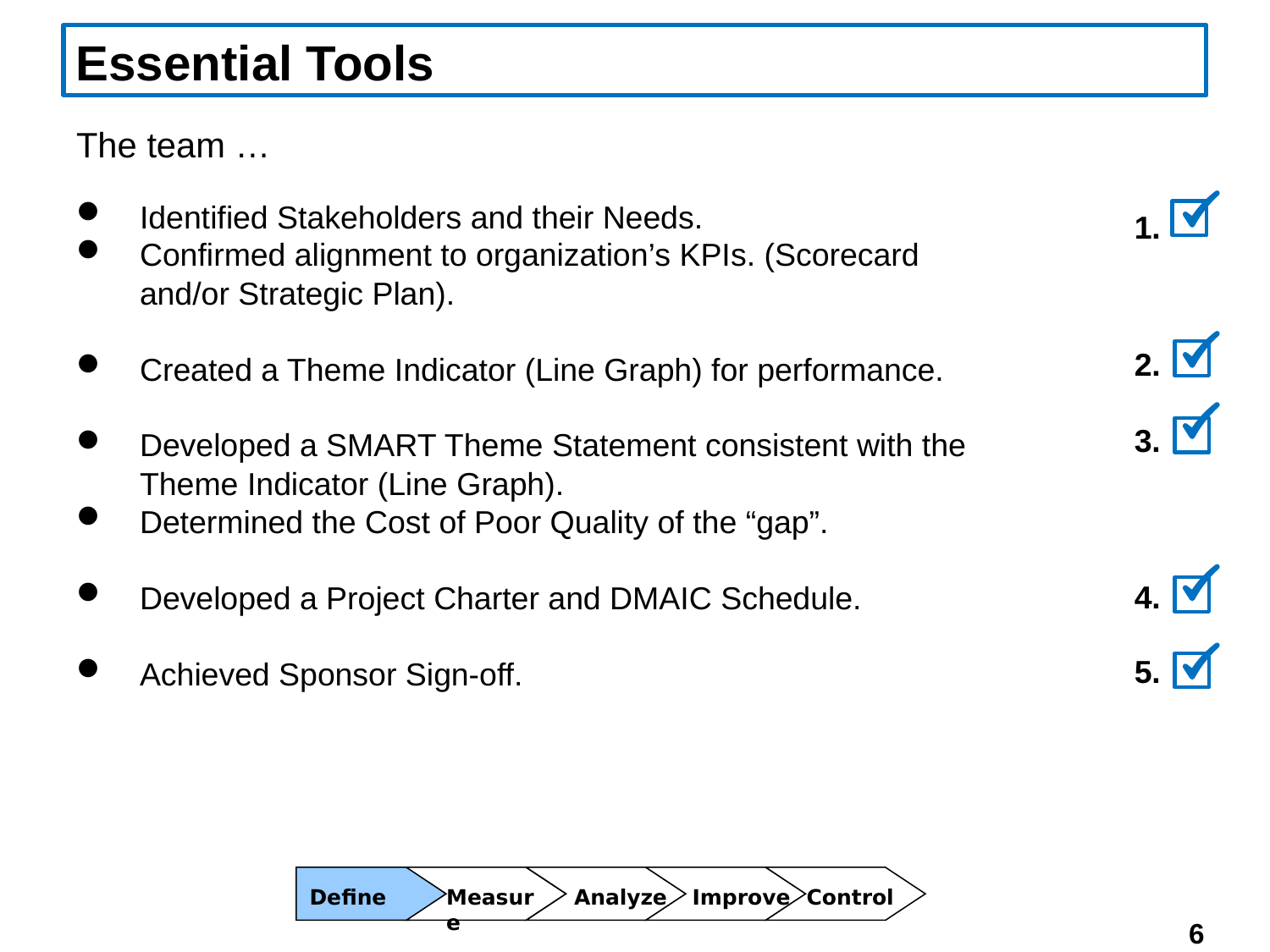

Essential Tools
The team …
Identified Stakeholders and their Needs.
Confirmed alignment to organization’s KPIs. (Scorecard and/or Strategic Plan).

Created a Theme Indicator (Line Graph) for performance.

Developed a SMART Theme Statement consistent with the Theme Indicator (Line Graph).
Determined the Cost of Poor Quality of the “gap”.

Developed a Project Charter and DMAIC Schedule.

Achieved Sponsor Sign-off.

1.

2.

3.

4.

5.

Define
Measure
Analyze
Improve
Control